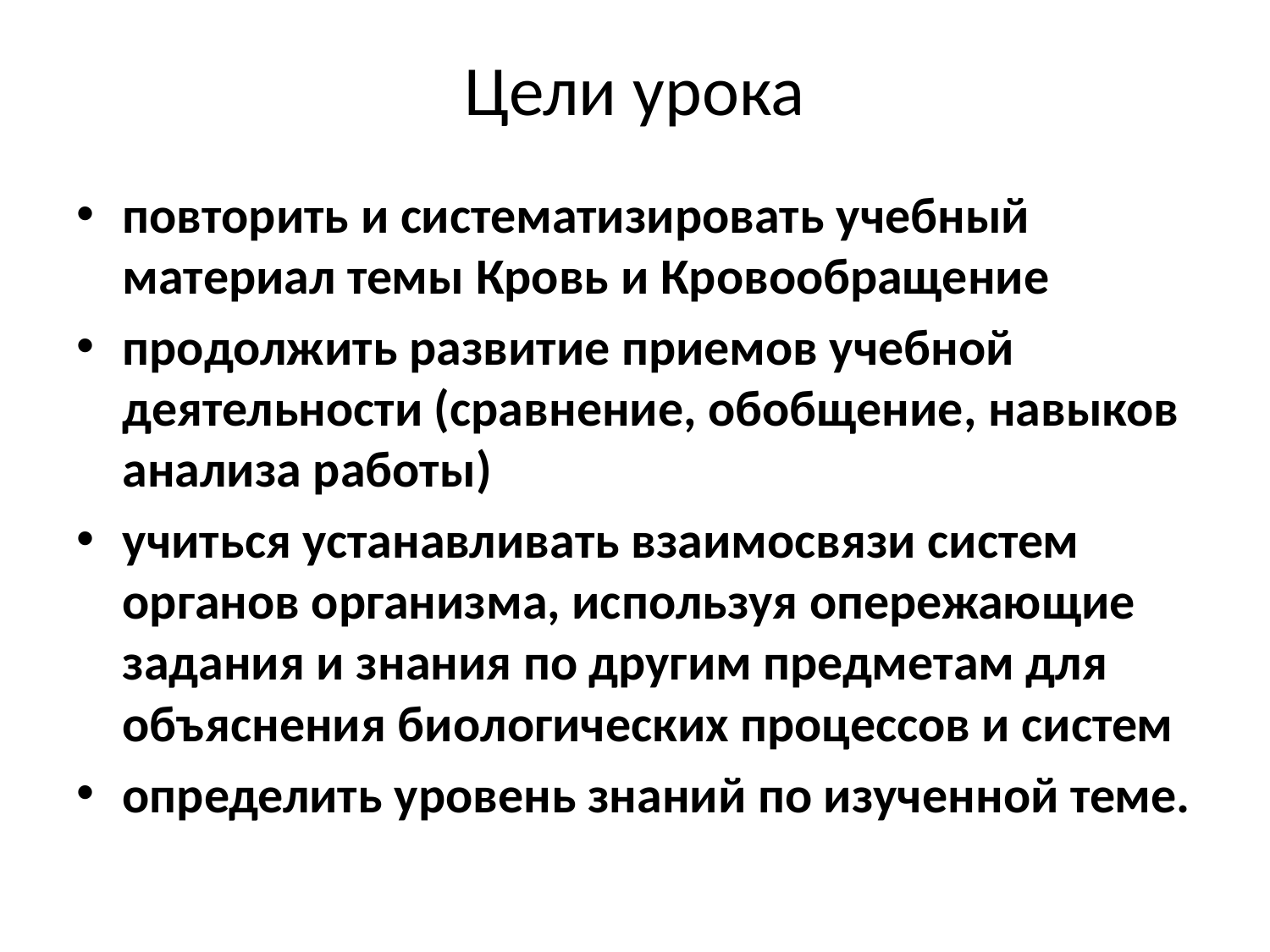

# Цели урока
повторить и систематизировать учебный материал темы Кровь и Кровообращение
продолжить развитие приемов учебной деятельности (сравнение, обобщение, навыков анализа работы)
учиться устанавливать взаимосвязи систем органов организма, используя опережающие задания и знания по другим предметам для объяснения биологических процессов и систем
определить уровень знаний по изученной теме.